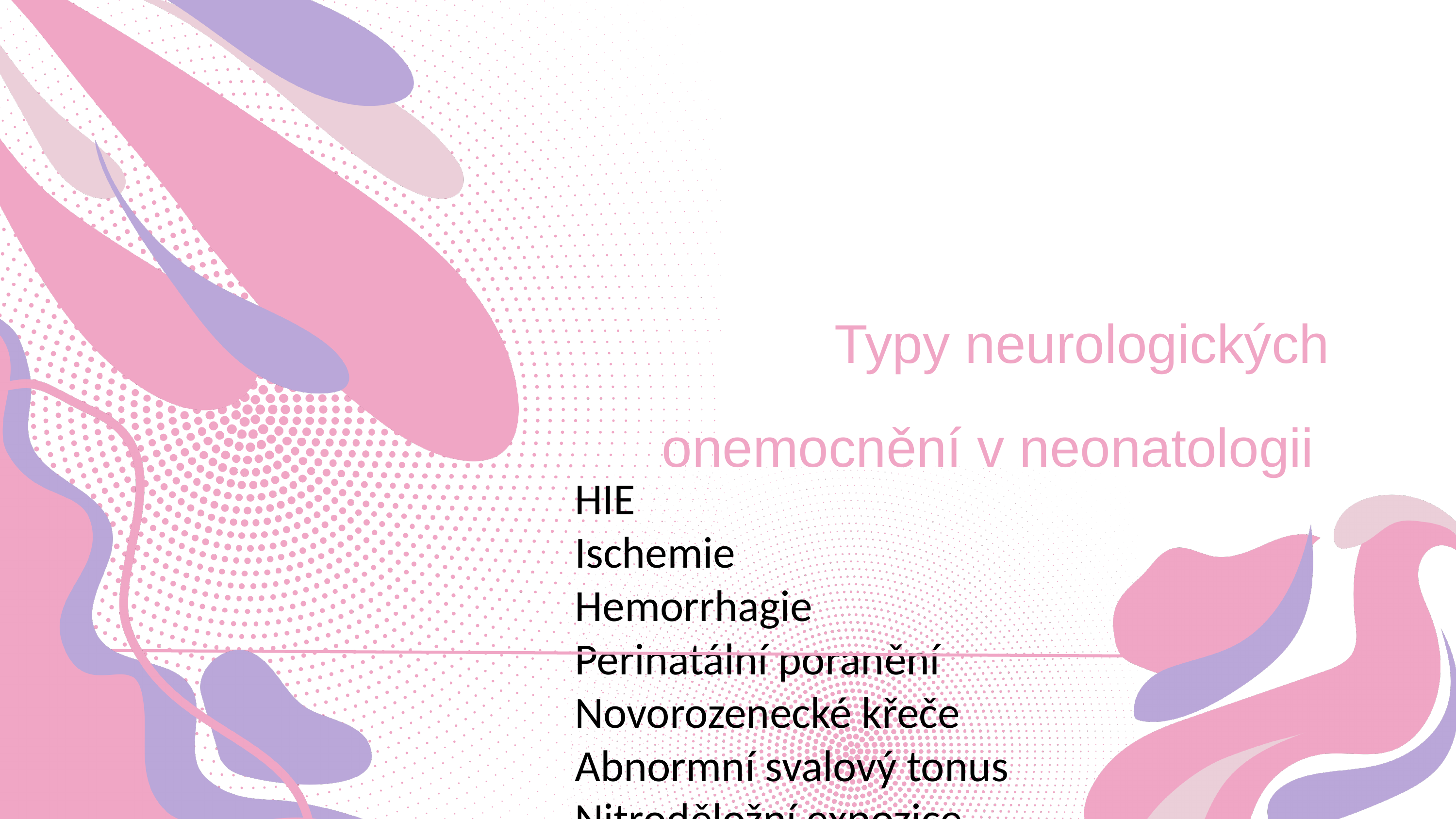

Typy neurologických onemocnění v neonatologii

HIE
Ischemie
Hemorrhagie
Perinatální poranění
Novorozenecké křeče
Abnormní svalový tonus Nitroděložní expozice návykovým látkám